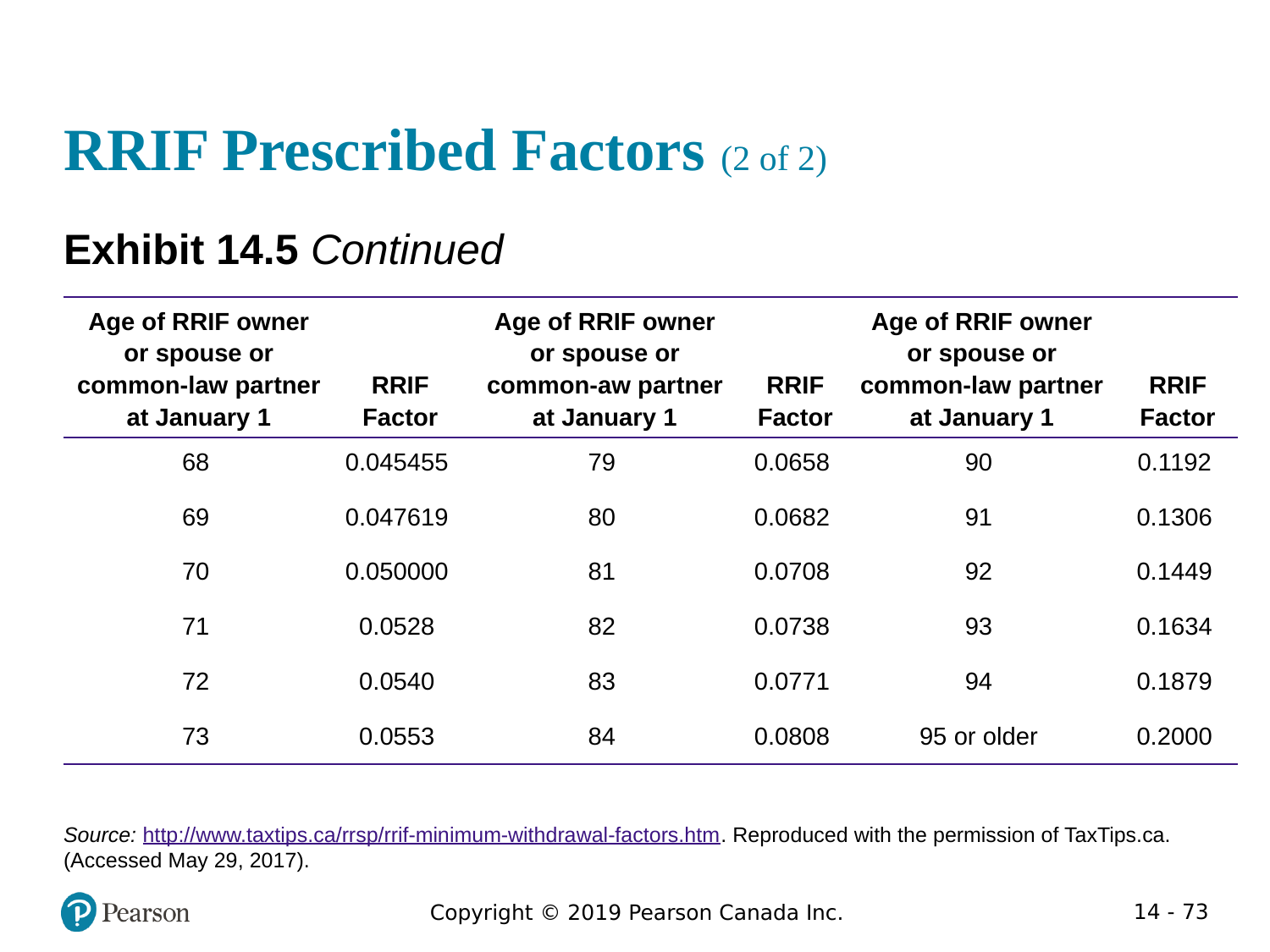

# RRIF Prescribed Factors (2 of 2)
Exhibit 14.5 Continued
| Age of RRIF owner or spouse or common-law partner at January 1 | RRIF Factor | Age of RRIF owner or spouse or common-aw partner at January 1 | RRIF Factor | Age of RRIF owner or spouse or common-law partner at January 1 | RRIF Factor |
| --- | --- | --- | --- | --- | --- |
| 68 | 0.045455 | 79 | 0.0658 | 90 | 0.1192 |
| 69 | 0.047619 | 80 | 0.0682 | 91 | 0.1306 |
| 70 | 0.050000 | 81 | 0.0708 | 92 | 0.1449 |
| 71 | 0.0528 | 82 | 0.0738 | 93 | 0.1634 |
| 72 | 0.0540 | 83 | 0.0771 | 94 | 0.1879 |
| 73 | 0.0553 | 84 | 0.0808 | 95 or older | 0.2000 |
Source: http://www.taxtips.ca/rrsp/rrif-minimum-withdrawal-factors.htm. Reproduced with the permission of TaxTips.ca. (Accessed May 29, 2017).